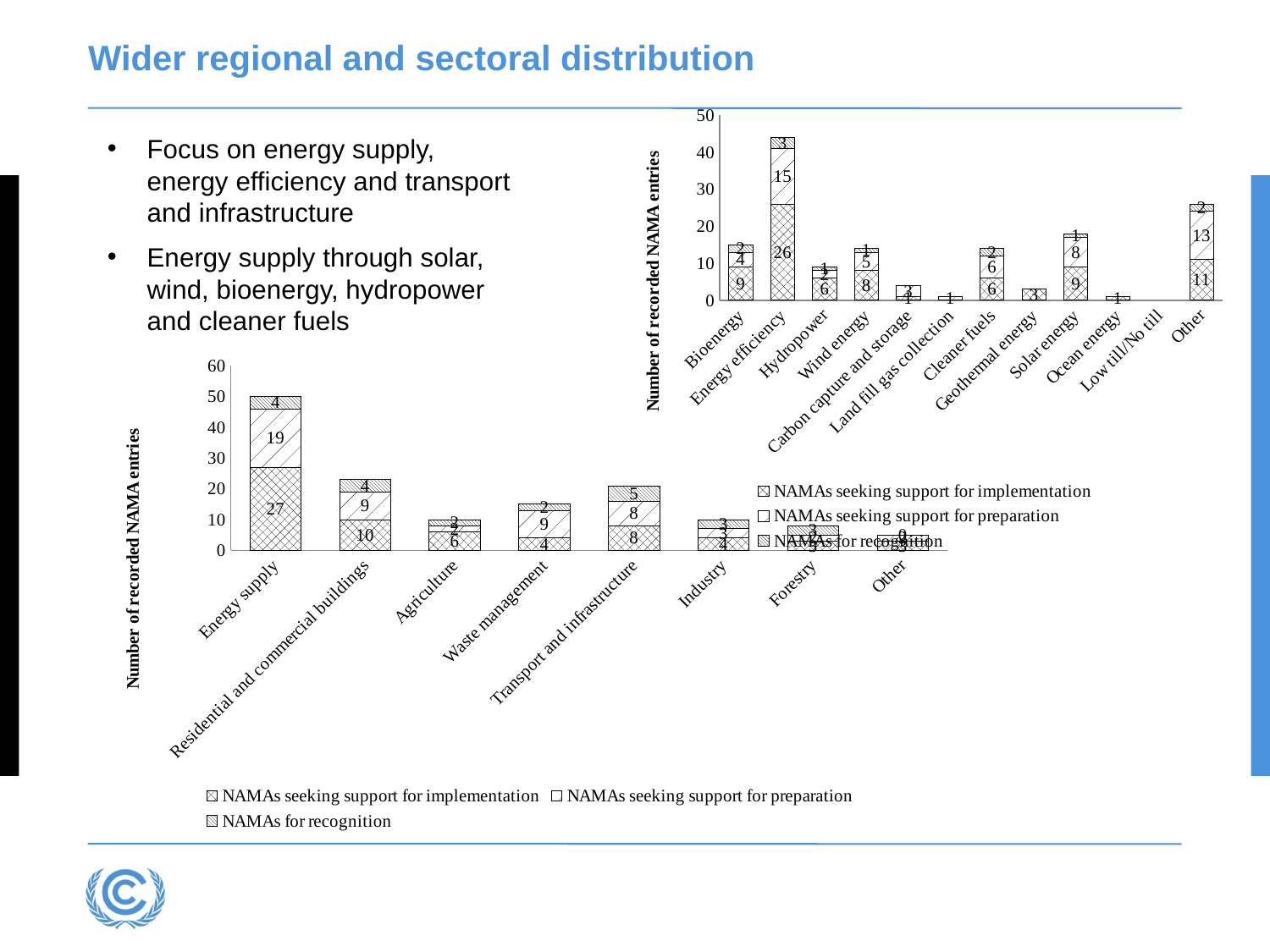

# Wider regional and sectoral distribution

### Chart

| Category | NAMAs seeking support for implementation | NAMAs seeking support for preparation | NAMAs for recognition |
|---|---|---|---|
| Bioenergy | 9.0 | 4.0 | 2.0 |
| Energy efficiency | 26.0 | 15.0 | 3.0 |
| Hydropower | 6.0 | 2.0 | 1.0 |
| Wind energy | 8.0 | 5.0 | 1.0 |
| Carbon capture and storage | 1.0 | 3.0 | None |
| Land fill gas collection | None | 1.0 | None |
| Cleaner fuels | 6.0 | 6.0 | 2.0 |
| Geothermal energy | 3.0 | None | None |
| Solar energy | 9.0 | 8.0 | 1.0 |
| Ocean energy | 1.0 | None | None |
| Low till/No till | None | None | None |
| Other | 11.0 | 13.0 | 2.0 |
Focus on energy supply, energy efficiency and transport and infrastructure
Energy supply through solar, wind, bioenergy, hydropower and cleaner fuels

### Chart

| Category | NAMAs seeking support for implementation | NAMAs seeking support for preparation | NAMAs for recognition |
|---|---|---|---|
| Energy supply | 27.0 | 19.0 | 4.0 |
| Residential and commercial buildings | 10.0 | 9.0 | 4.0 |
| Agriculture | 6.0 | 2.0 | 2.0 |
| Waste management | 4.0 | 9.0 | 2.0 |
| Transport and infrastructure | 8.0 | 8.0 | 5.0 |
| Industry | 4.0 | 3.0 | 3.0 |
| Forestry | 3.0 | 2.0 | 3.0 |
| Other | 3.0 | 2.0 | 0.0 |